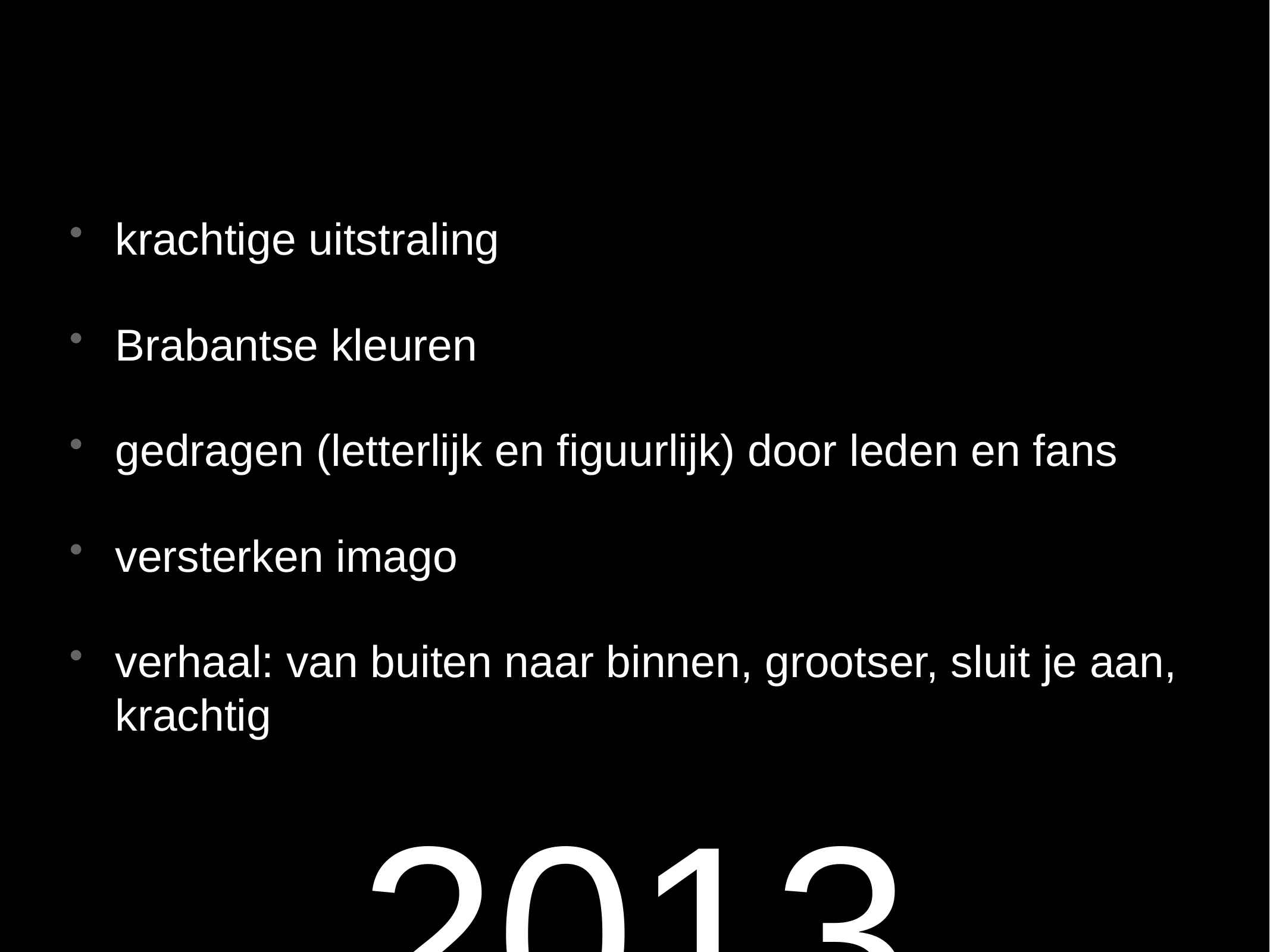

krachtige uitstraling
Brabantse kleuren
gedragen (letterlijk en figuurlijk) door leden en fans
versterken imago
verhaal: van buiten naar binnen, grootser, sluit je aan, krachtig
2013